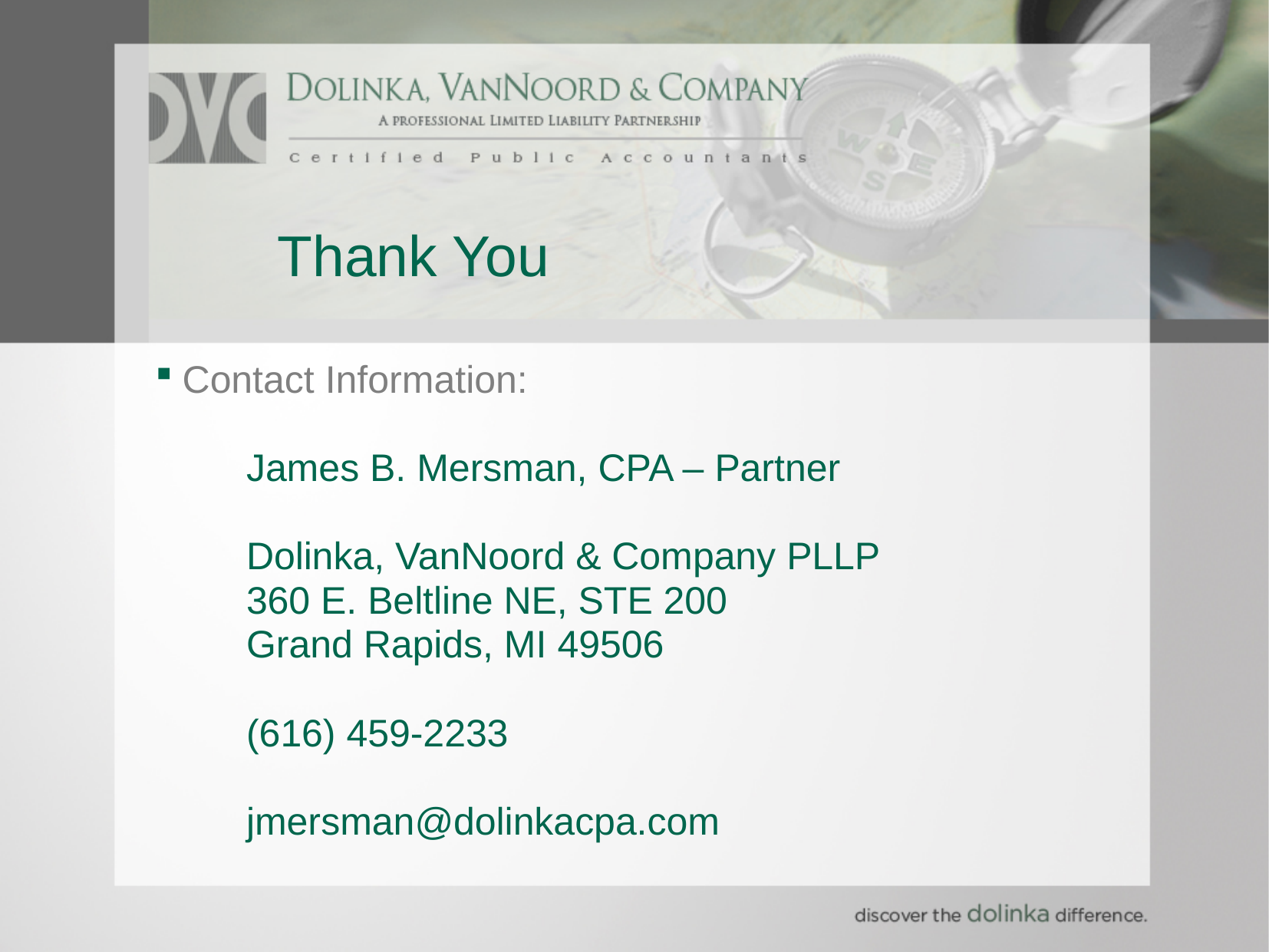

Thank You
Contact Information:

	James B. Mersman, CPA – Partner

	Dolinka, VanNoord & Company PLLP
	360 E. Beltline NE, STE 200
	Grand Rapids, MI 49506

	(616) 459-2233

	jmersman@dolinkacpa.com